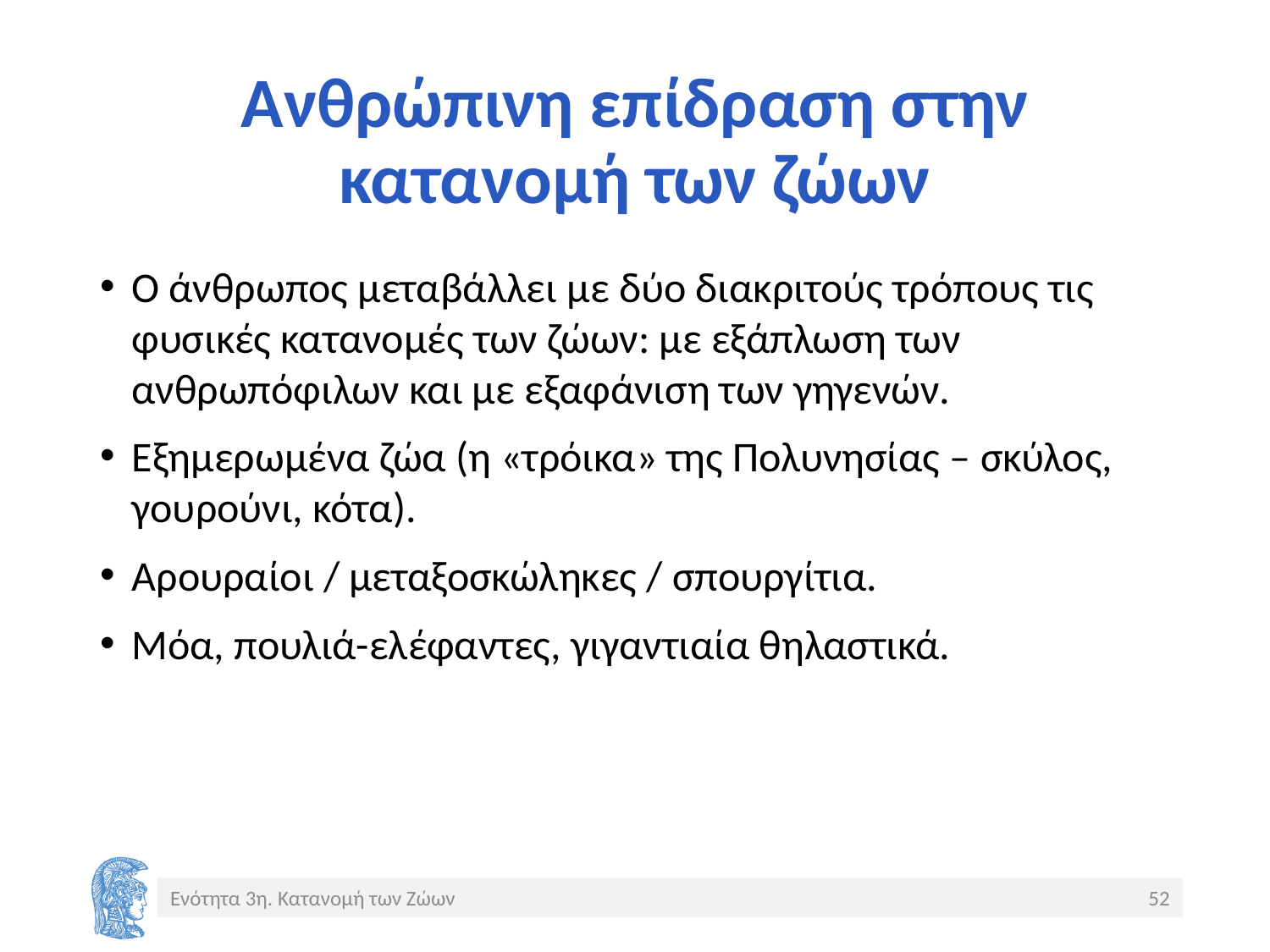

# Ανθρώπινη επίδραση στην κατανομή των ζώων
Ο άνθρωπος μεταβάλλει με δύο διακριτούς τρόπους τις φυσικές κατανομές των ζώων: με εξάπλωση των ανθρωπόφιλων και με εξαφάνιση των γηγενών.
Εξημερωμένα ζώα (η «τρόικα» της Πολυνησίας – σκύλος, γουρούνι, κότα).
Αρουραίοι / μεταξοσκώληκες / σπουργίτια.
Μόα, πουλιά-ελέφαντες, γιγαντιαία θηλαστικά.
Ενότητα 3η. Κατανομή των Ζώων
52